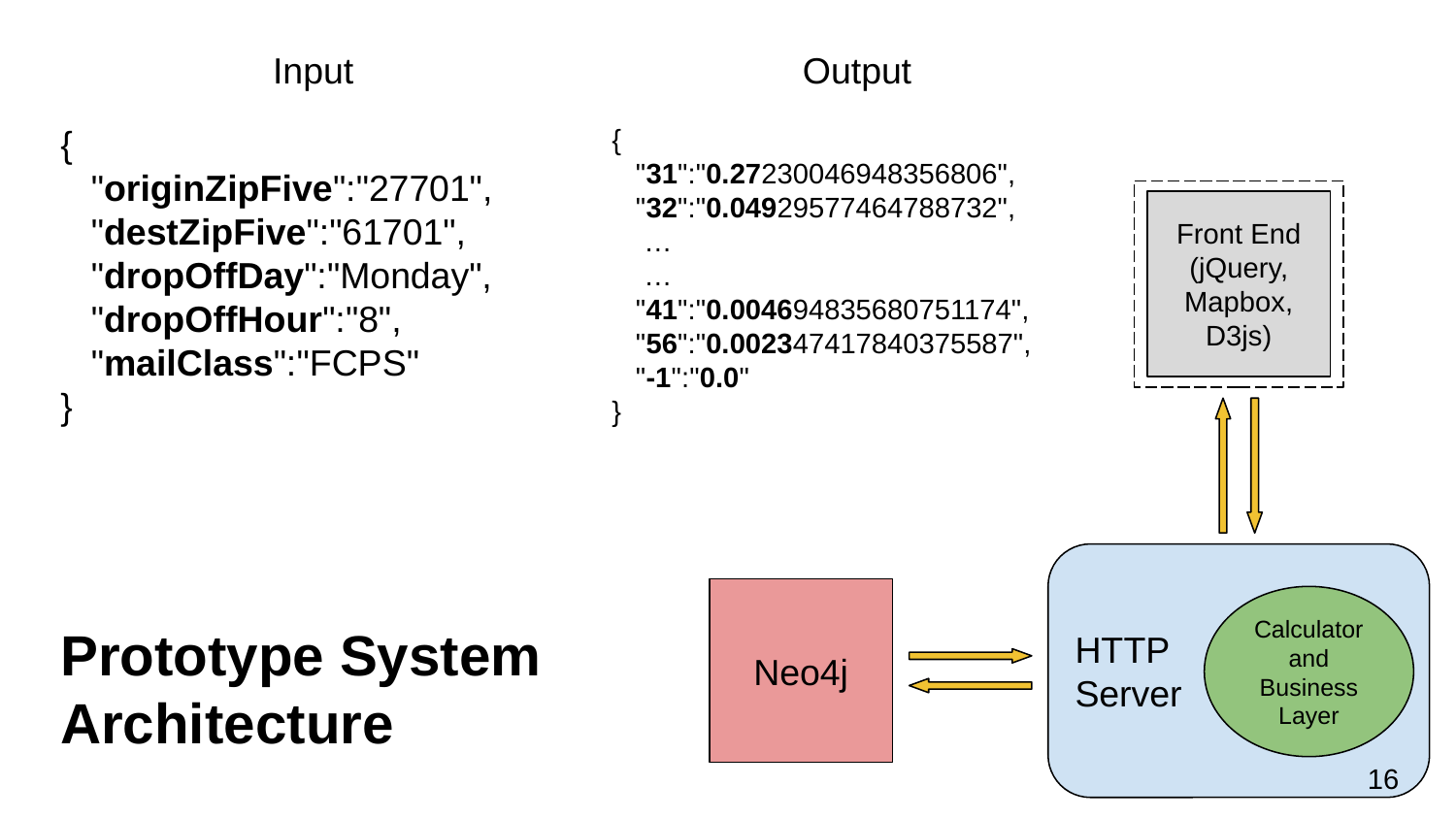

Input
Output
{
   "originZipFive":"27701",
   "destZipFive":"61701",
   "dropOffDay":"Monday",
   "dropOffHour":"8",
   "mailClass":"FCPS"
}
{
   "31":"0.27230046948356806",
   "32":"0.04929577464788732",
    …
    …
   "41":"0.004694835680751174",
   "56":"0.002347417840375587",
   "-1":"0.0"
}

Front End (jQuery, Mapbox, D3js)

HTTP
Server
Neo4j
Calculator and Business Layer

Prototype System Architecture

16